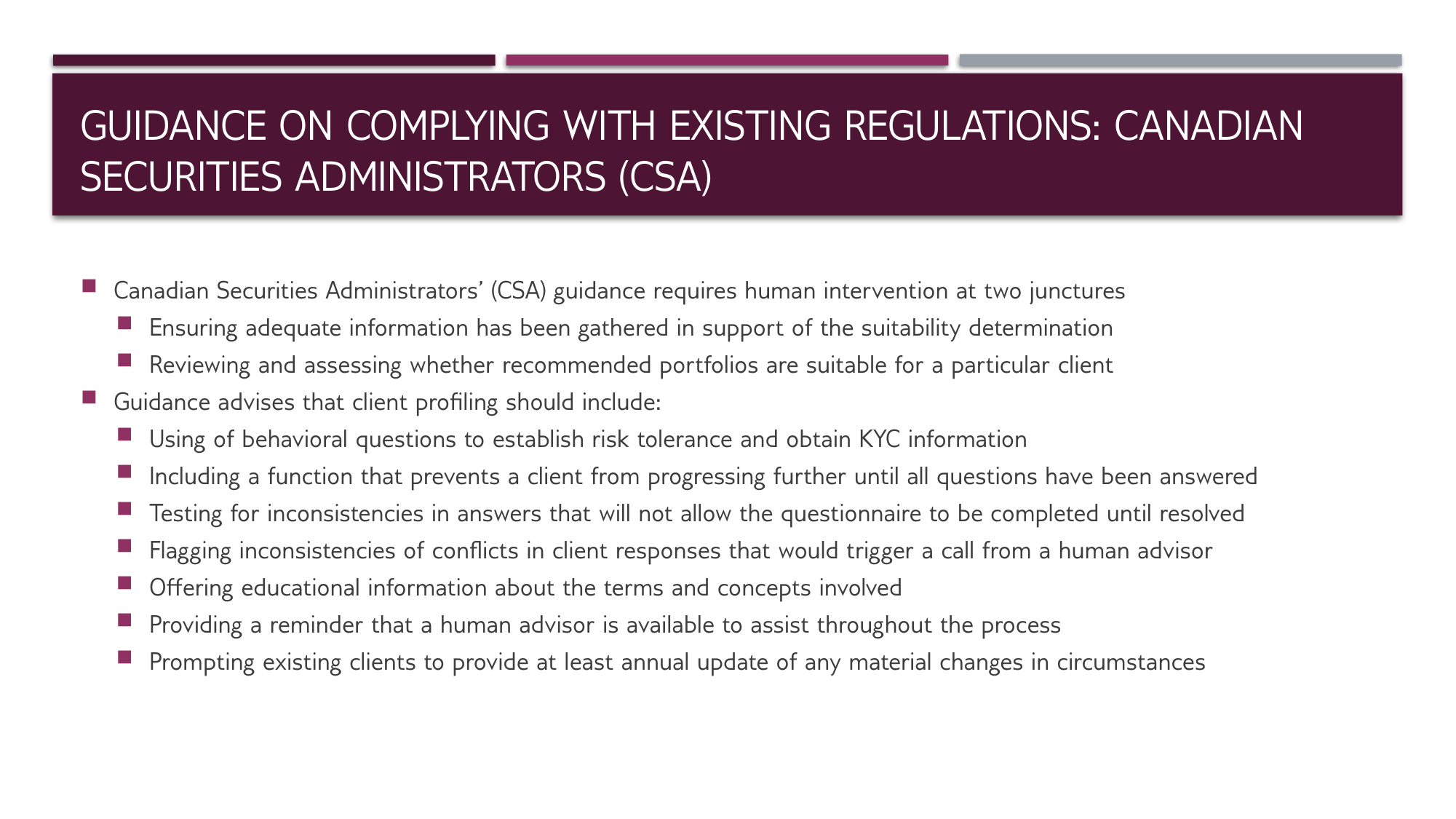

# Guidance on complying with existing regulations: Canadian Securities Administrators (CSA)
Canadian Securities Administrators’ (CSA) guidance requires human intervention at two junctures
Ensuring adequate information has been gathered in support of the suitability determination
Reviewing and assessing whether recommended portfolios are suitable for a particular client
Guidance advises that client profiling should include:
Using of behavioral questions to establish risk tolerance and obtain KYC information
Including a function that prevents a client from progressing further until all questions have been answered
Testing for inconsistencies in answers that will not allow the questionnaire to be completed until resolved
Flagging inconsistencies of conflicts in client responses that would trigger a call from a human advisor
Offering educational information about the terms and concepts involved
Providing a reminder that a human advisor is available to assist throughout the process
Prompting existing clients to provide at least annual update of any material changes in circumstances